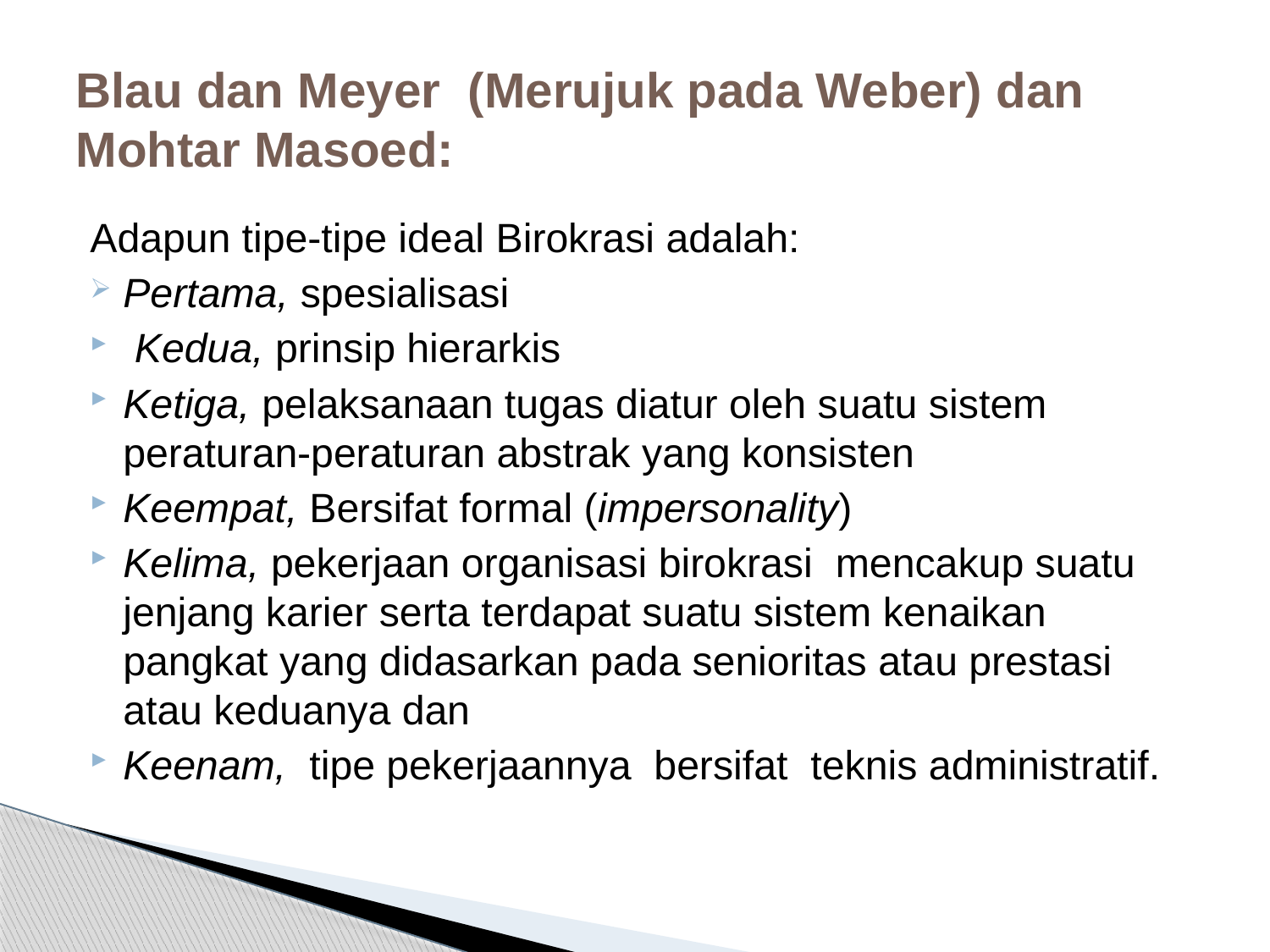

# Blau dan Meyer  (Merujuk pada Weber) dan Mohtar Masoed:
Adapun tipe-tipe ideal Birokrasi adalah:
Pertama, spesialisasi
 Kedua, prinsip hierarkis
Ketiga, pelaksanaan tugas diatur oleh suatu sistem peraturan-peraturan abstrak yang konsisten
Keempat, Bersifat formal (impersonality)
Kelima, pekerjaan organisasi birokrasi  mencakup suatu jenjang karier serta terdapat suatu sistem kenaikan pangkat yang didasarkan pada senioritas atau prestasi atau keduanya dan
Keenam,  tipe pekerjaannya  bersifat  teknis administratif.